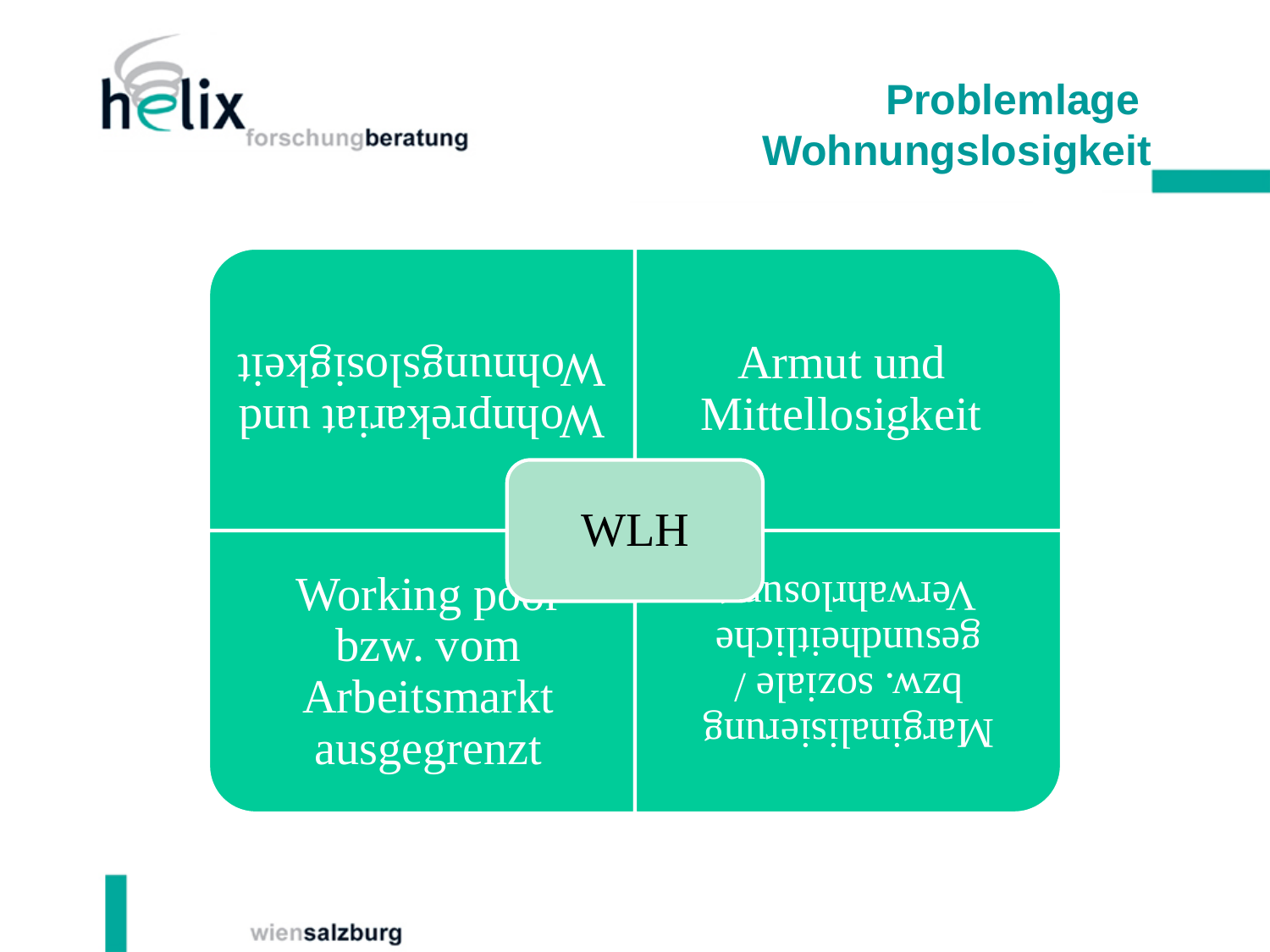

Problemlage
Wohnungslosigkeit
Wohnprekariat und Wohnungslosigkeit
Armut und Mittellosigkeit
Working poor bzw. vom Arbeitsmarkt ausgegrenzt
Marginalisierung bzw. soziale / gesundheitliche Verwahrlosung
WLH
#